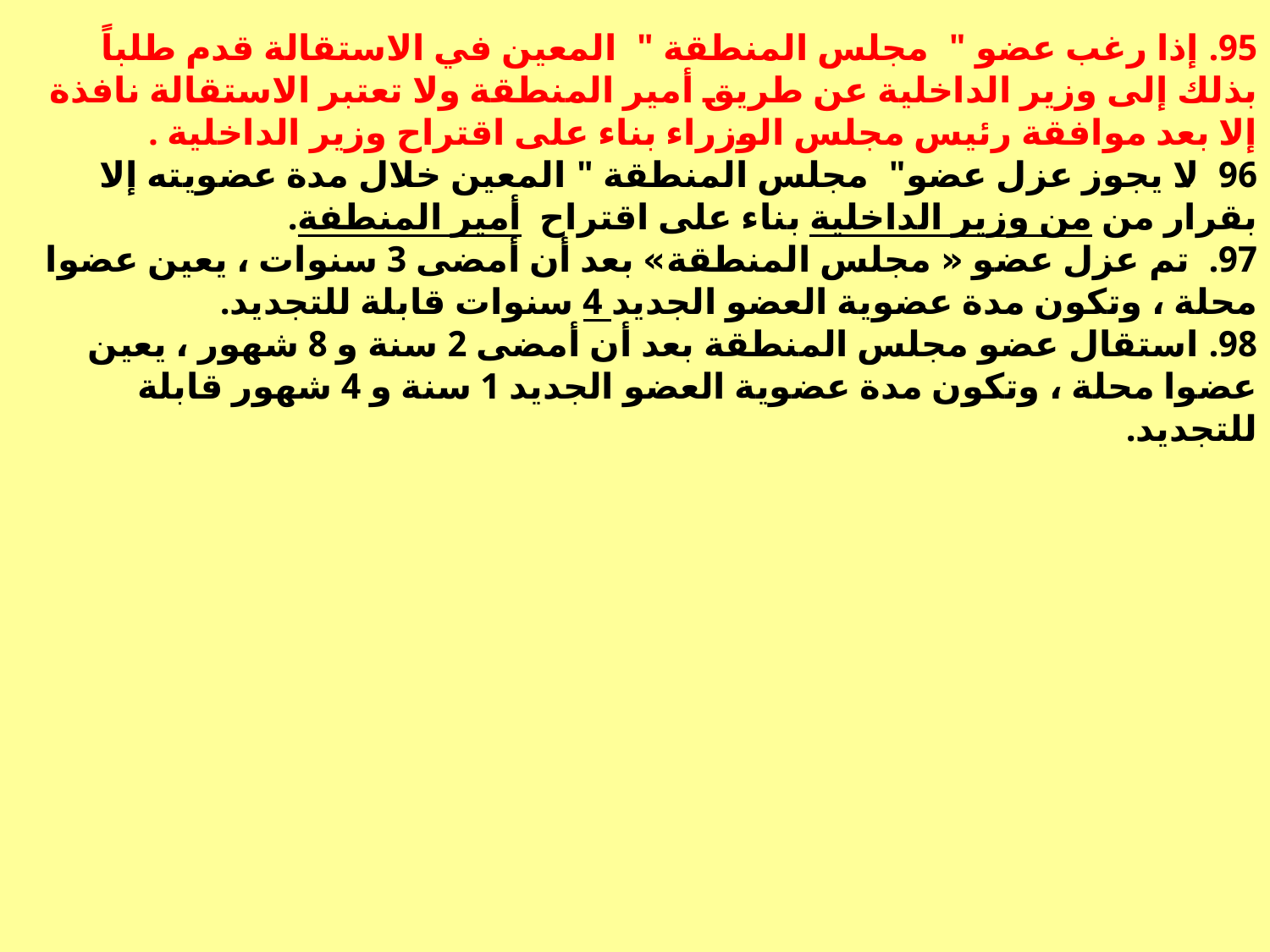

95. إذا رغب عضو "  مجلس المنطقة "  المعين في الاستقالة قدم طلباً بذلك إلى وزير الداخلية عن طريق أمير المنطقة ولا تعتبر الاستقالة نافذة إلا بعد موافقة رئيس مجلس الوزراء بناء على اقتراح وزير الداخلية .
96. لا يجوز عزل عضو"  مجلس المنطقة " المعين خلال مدة عضويته إلا بقرار من من وزير الداخلية بناء على اقتراح  أمير المنطفة.
97.  تم عزل عضو « مجلس المنطقة» بعد أن أمضى 3 سنوات ، يعين عضوا محلة ، وتكون مدة عضوية العضو الجديد 4 سنوات قابلة للتجديد.
98. استقال عضو مجلس المنطقة بعد أن أمضى 2 سنة و 8 شهور ، يعين عضوا محلة ، وتكون مدة عضوية العضو الجديد 1 سنة و 4 شهور قابلة للتجديد.